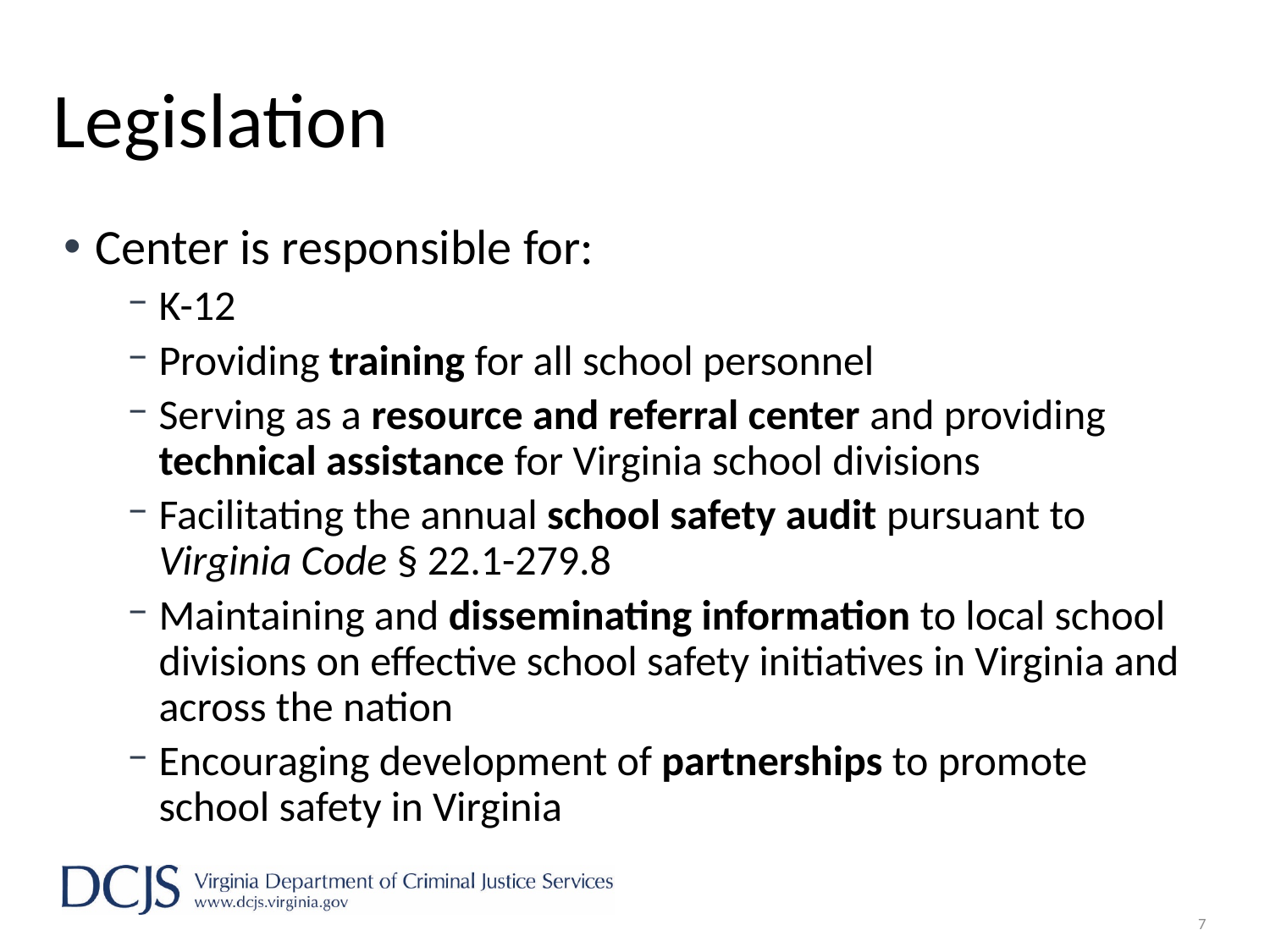

# Legislation
Center is responsible for:
K-12
Providing training for all school personnel
Serving as a resource and referral center and providing technical assistance for Virginia school divisions
Facilitating the annual school safety audit pursuant to Virginia Code § 22.1-279.8
Maintaining and disseminating information to local school divisions on effective school safety initiatives in Virginia and across the nation
Encouraging development of partnerships to promote school safety in Virginia

7